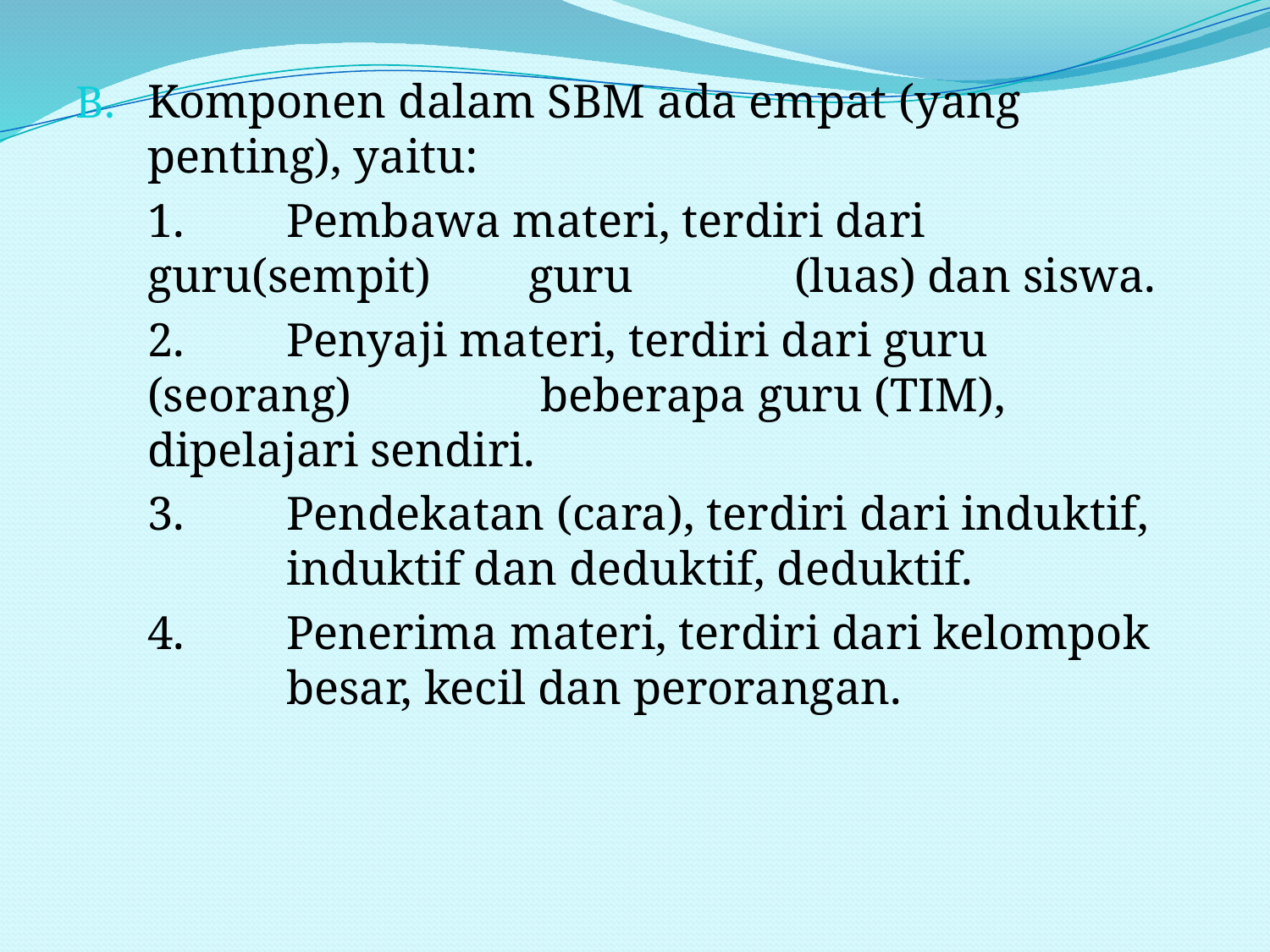

#
Komponen dalam SBM ada empat (yang penting), yaitu:
	1.	 Pembawa materi, terdiri dari guru(sempit) 	guru    	 (luas) dan siswa.
	2.	 Penyaji materi, terdiri dari guru (seorang) 		 beberapa guru (TIM), dipelajari sendiri.
	3.	 Pendekatan (cara), terdiri dari induktif, 		 induktif dan deduktif, deduktif.
	4.	 Penerima materi, terdiri dari kelompok 	 	 besar, kecil dan perorangan.